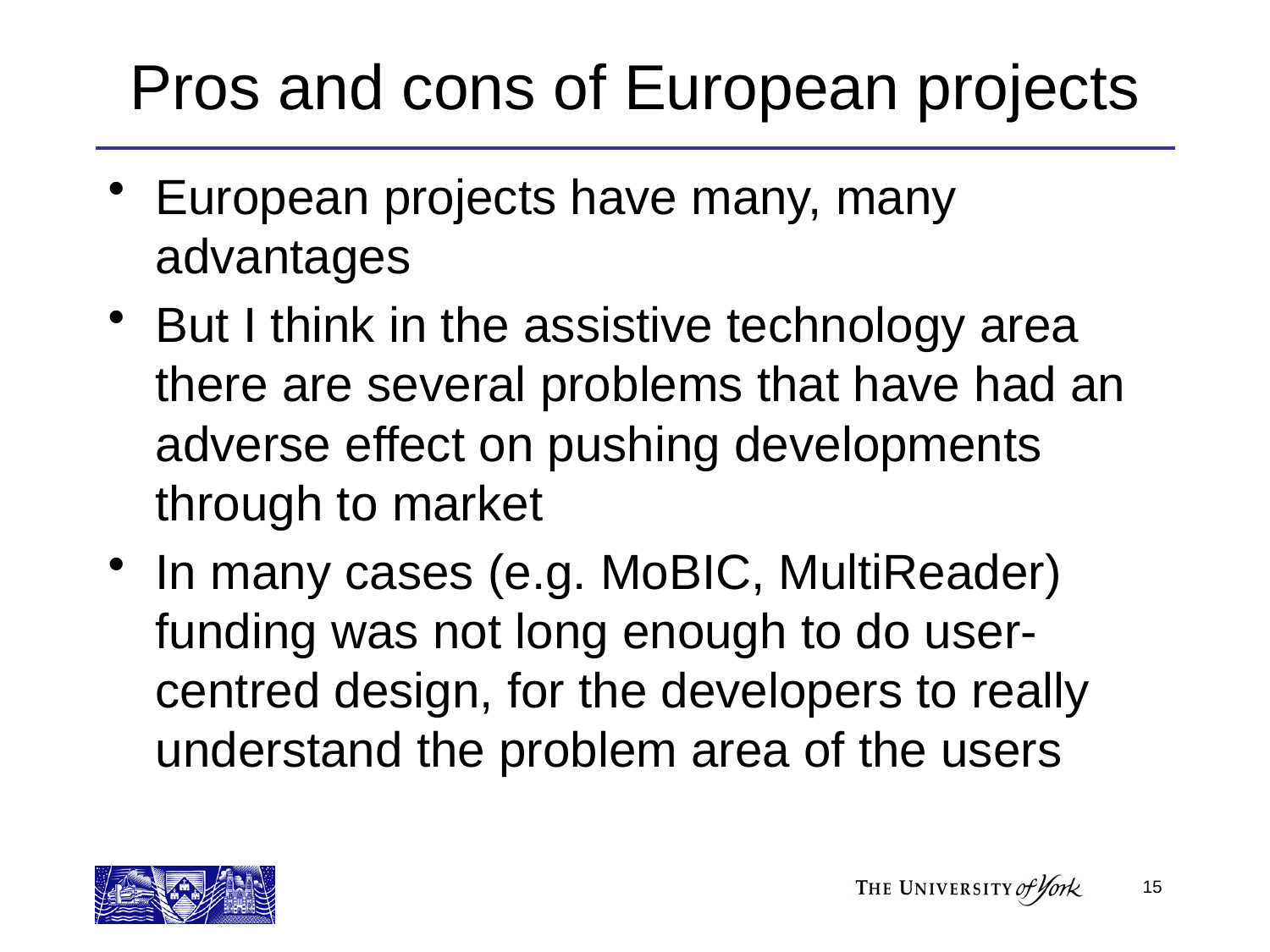

# Pros and cons of European projects
European projects have many, many advantages
But I think in the assistive technology area there are several problems that have had an adverse effect on pushing developments through to market
In many cases (e.g. MoBIC, MultiReader) funding was not long enough to do user-centred design, for the developers to really understand the problem area of the users
15